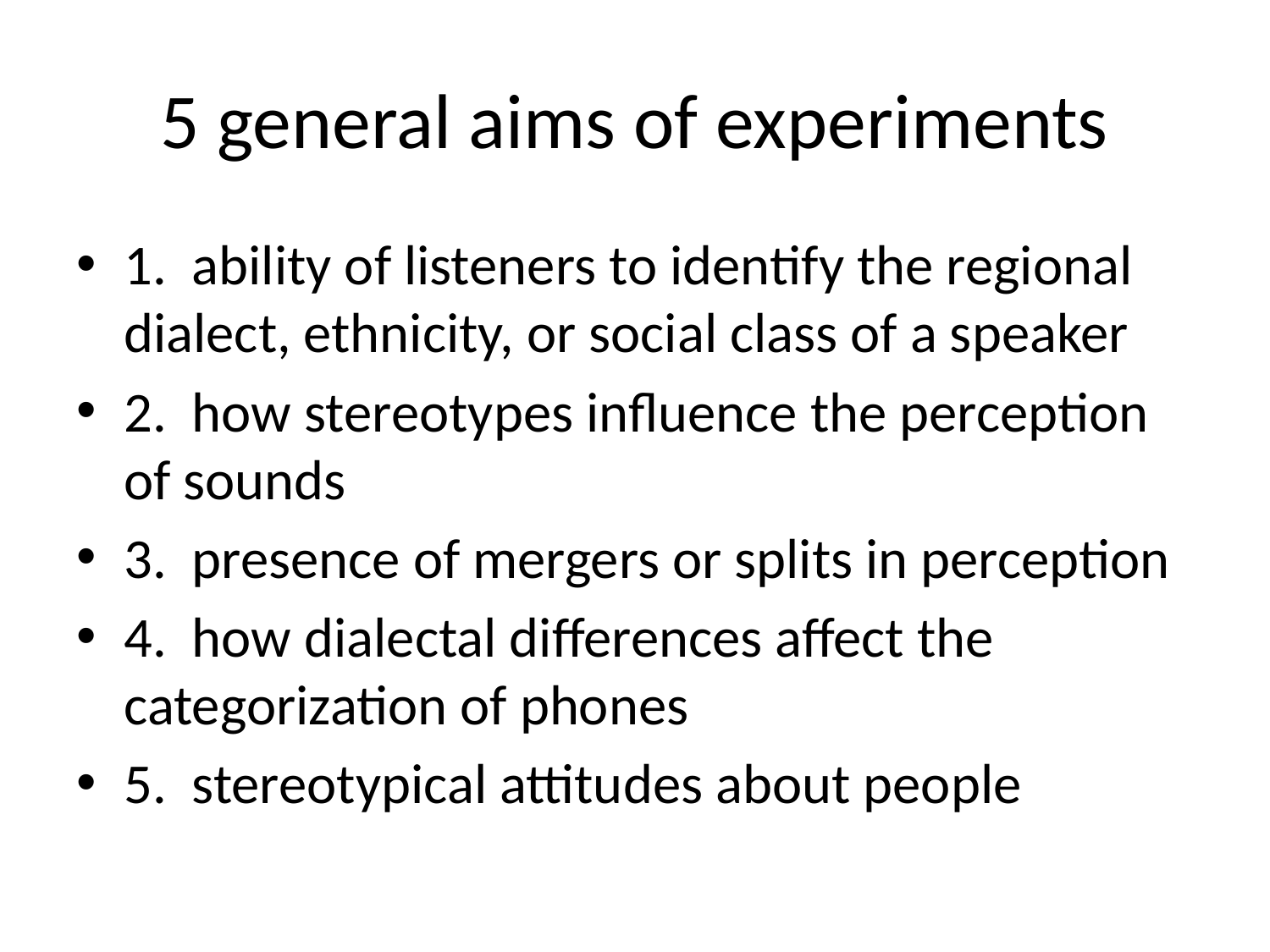

# 5 general aims of experiments
1.  ability of listeners to identify the regional dialect, ethnicity, or social class of a speaker
2.  how stereotypes influence the perception of sounds
3.  presence of mergers or splits in perception
4.  how dialectal differences affect the categorization of phones
5.  stereotypical attitudes about people